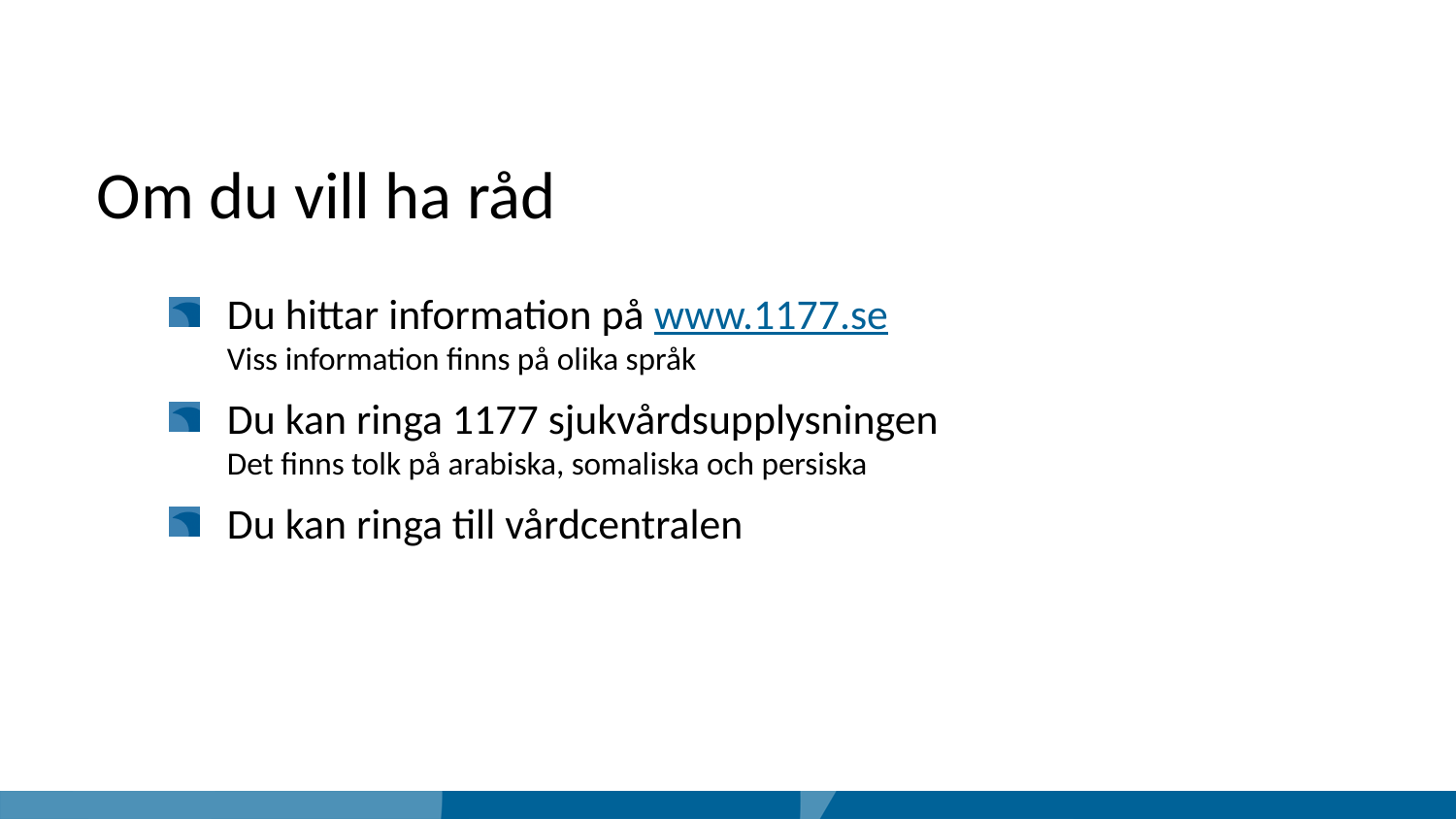

Om du vill ha råd
Du hittar information på www.1177.se 
Viss information finns på olika språk
Du kan ringa 1177 sjukvårdsupplysningen
Det finns tolk på arabiska, somaliska och persiska
Du kan ringa till vårdcentralen